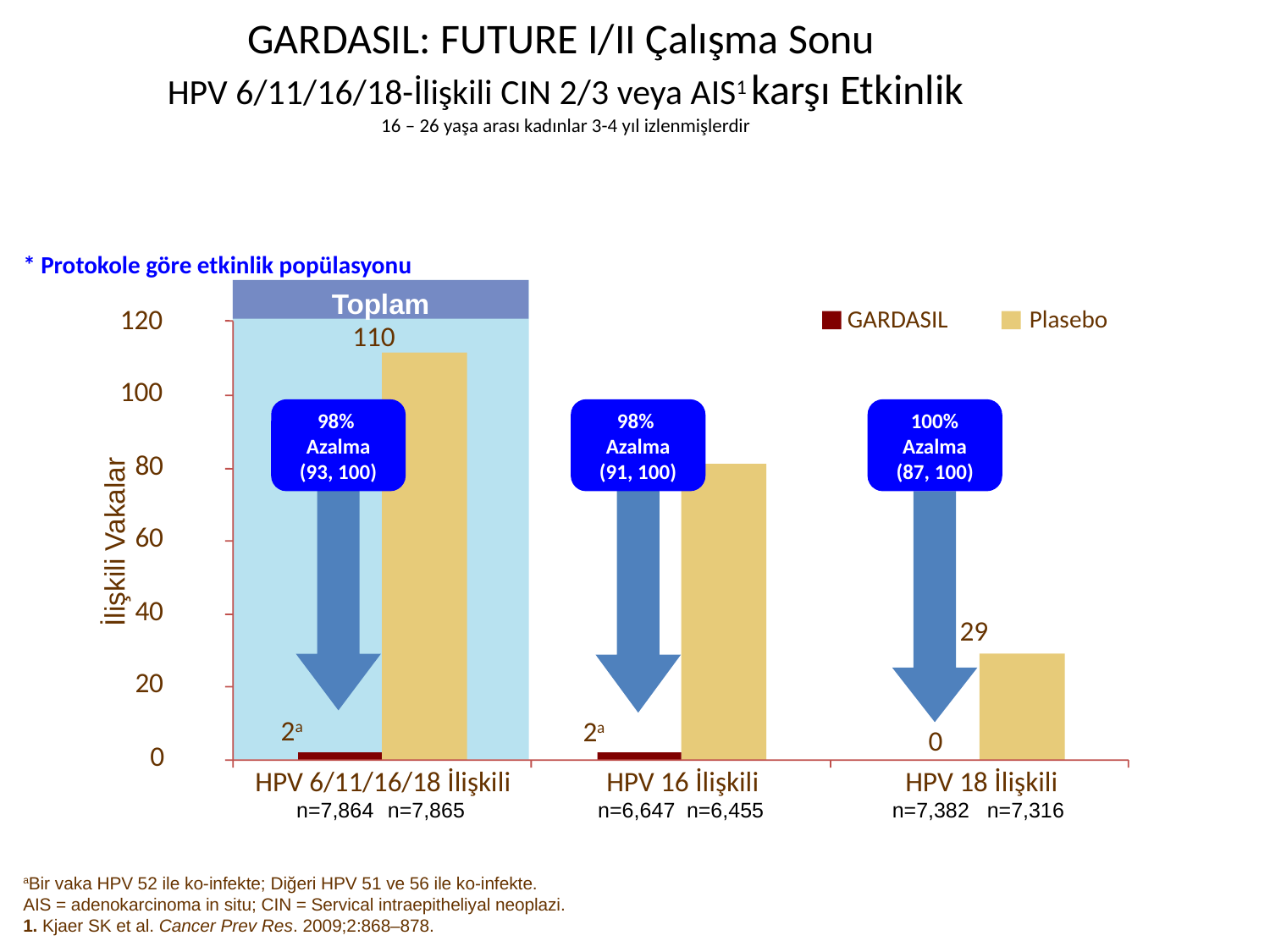

GARDASIL: FUTURE I/II Çalışma Sonu
HPV 6/11/16/18-İlişkili CIN 2/3 veya AIS1 karşı Etkinlik
16 – 26 yaşa arası kadınlar 3-4 yıl izlenmişlerdir
* Protokole göre etkinlik popülasyonu

Toplam
120
GARDASIL
Plasebo

110

100

98%
Azalma
(93, 100)
98%
Azalma
(91, 100)
100%
Azalma
(87, 100)
81

80

İlişkili Vakalar
60

40

29

20

2a
2a
0
0

HPV 6/11/16/18 İlişkili
HPV 16 İlişkili
HPV 18 İlişkili
n=7,864
n=7,865
n=6,647
n=6,455
n=7,382
n=7,316
aBir vaka HPV 52 ile ko-infekte; Diğeri HPV 51 ve 56 ile ko-infekte.
AIS = adenokarcinoma in situ; CIN = Servical intraepitheliyal neoplazi.
1. Kjaer SK et al. Cancer Prev Res. 2009;2:868–878.